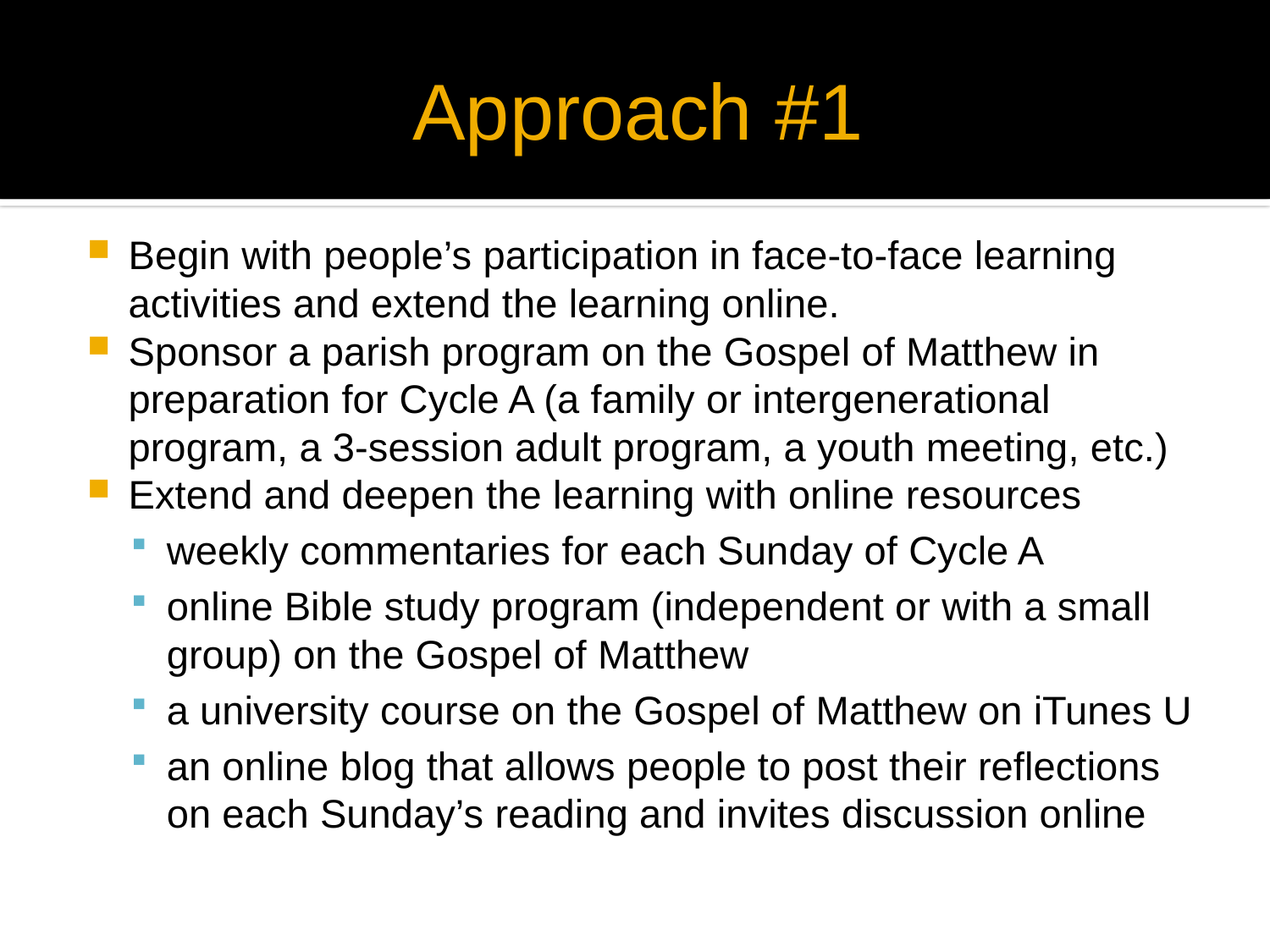

# Approach #1
Begin with people’s participation in face-to-face learning activities and extend the learning online.
Sponsor a parish program on the Gospel of Matthew in preparation for Cycle A (a family or intergenerational program, a 3-session adult program, a youth meeting, etc.)
Extend and deepen the learning with online resources
weekly commentaries for each Sunday of Cycle A
online Bible study program (independent or with a small group) on the Gospel of Matthew
a university course on the Gospel of Matthew on iTunes U
an online blog that allows people to post their reflections on each Sunday’s reading and invites discussion online